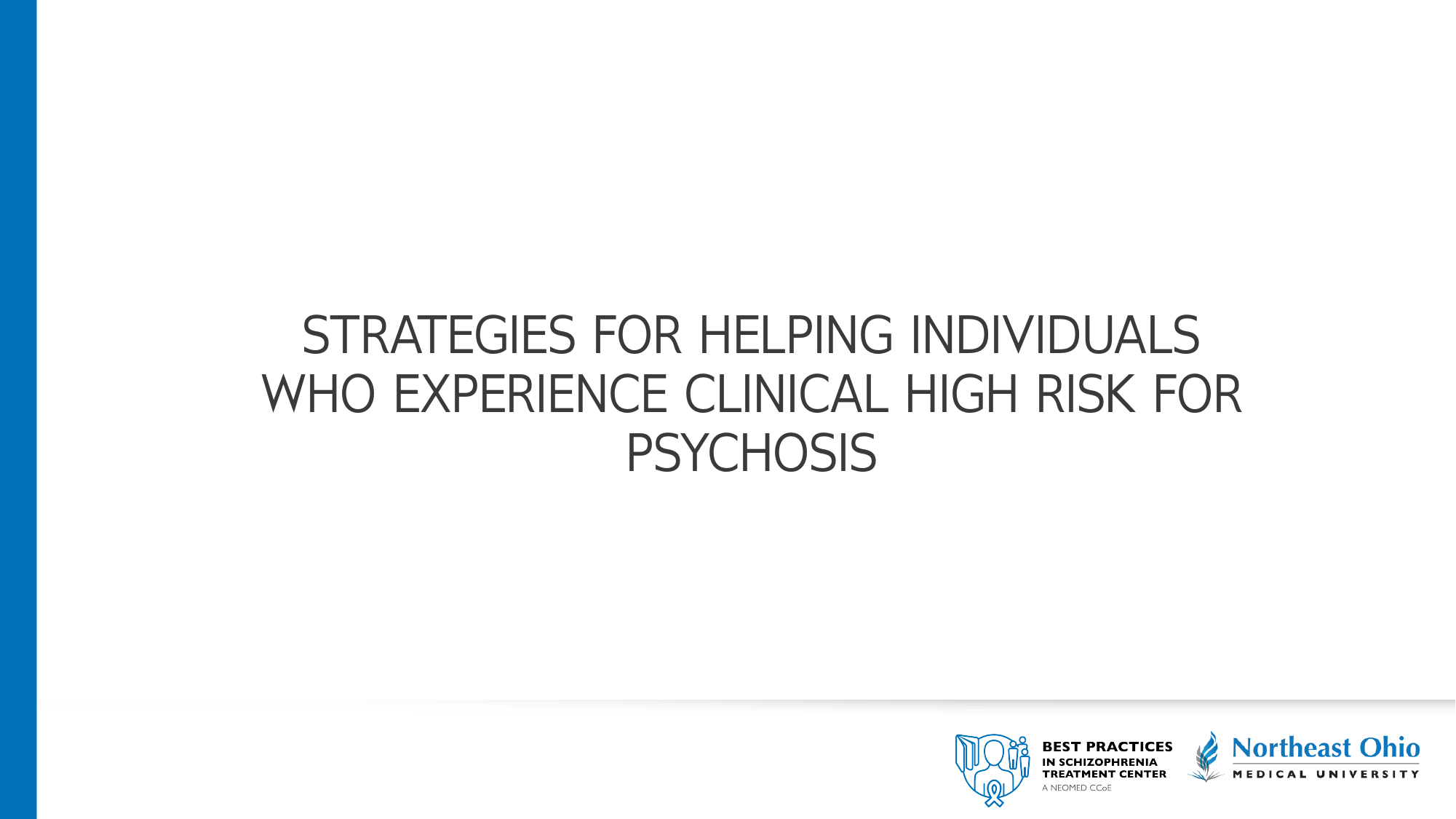

# Strategies for helping individuals who experience clinical high risk for psychosis